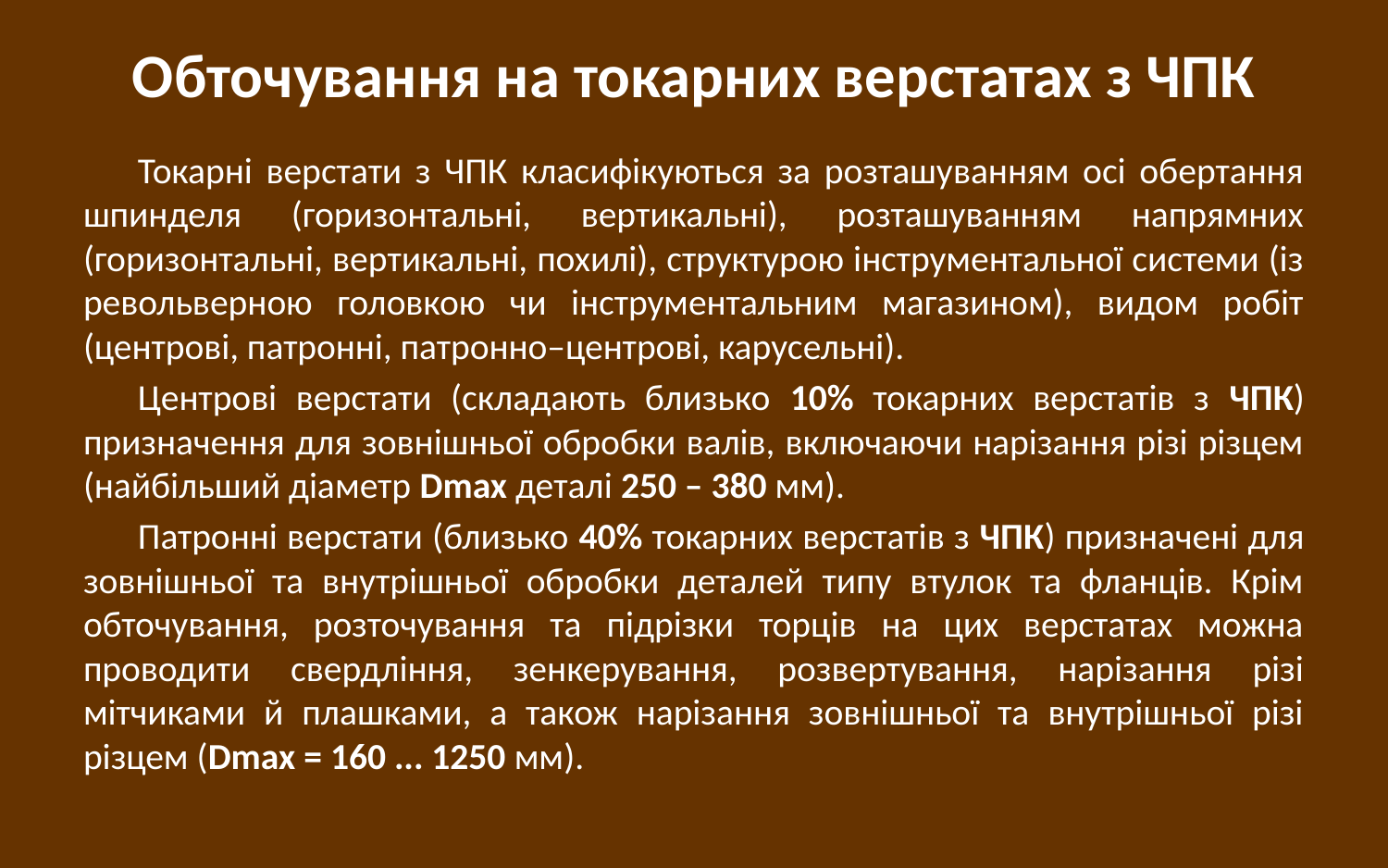

Обточування на токарних верстатах з ЧПК
Токарні верстати з ЧПК класифікуються за розташуванням осі обертання шпинделя (горизонтальні, вертикальні), розташуванням напрямних (горизонтальні, вертикальні, похилі), структурою інструментальної системи (із револьверною головкою чи інструментальним магазином), видом робіт (центрові, патронні, патронно–центрові, карусельні).
Центрові верстати (складають близько 10% токарних верстатів з ЧПК) призначення для зовнішньої обробки валів, включаючи нарізання різі різцем (найбільший діаметр Dmax деталі 250 – 380 мм).
Патронні верстати (близько 40% токарних верстатів з ЧПК) призначені для зовнішньої та внутрішньої обробки деталей типу втулок та фланців. Крім обточування, розточування та підрізки торців на цих верстатах можна проводити свердління, зенкерування, розвертування, нарізання різі мітчиками й плашками, а також нарізання зовнішньої та внутрішньої різі різцем (Dmax = 160 ... 1250 мм).